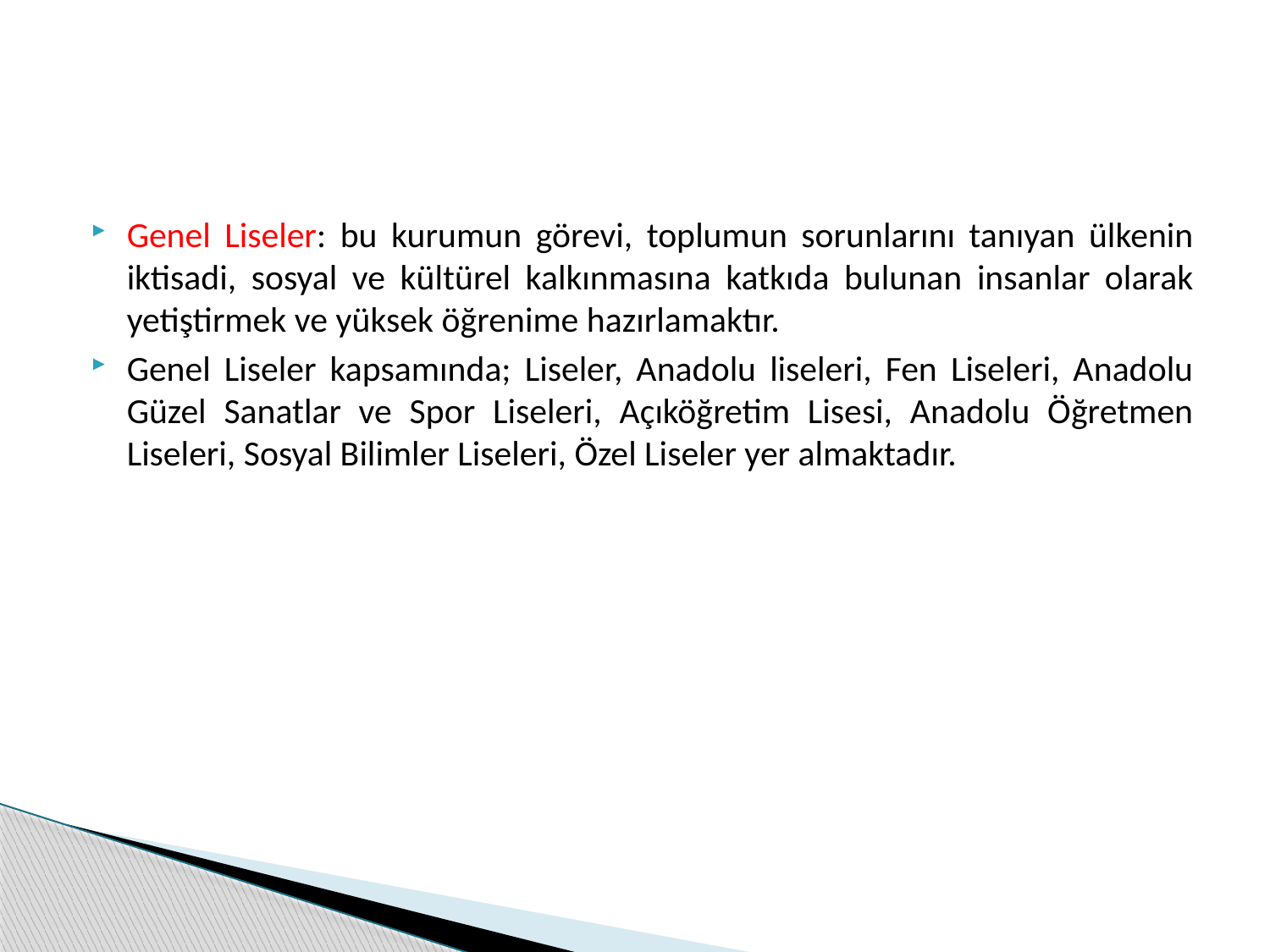

Genel Liseler: bu kurumun görevi, toplumun sorunlarını tanıyan ülkenin iktisadi, sosyal ve kültürel kalkınmasına katkıda bulunan insanlar olarak yetiştirmek ve yüksek öğrenime hazırlamaktır.
Genel Liseler kapsamında; Liseler, Anadolu liseleri, Fen Liseleri, Anadolu Güzel Sanatlar ve Spor Liseleri, Açıköğretim Lisesi, Anadolu Öğretmen Liseleri, Sosyal Bilimler Liseleri, Özel Liseler yer almaktadır.